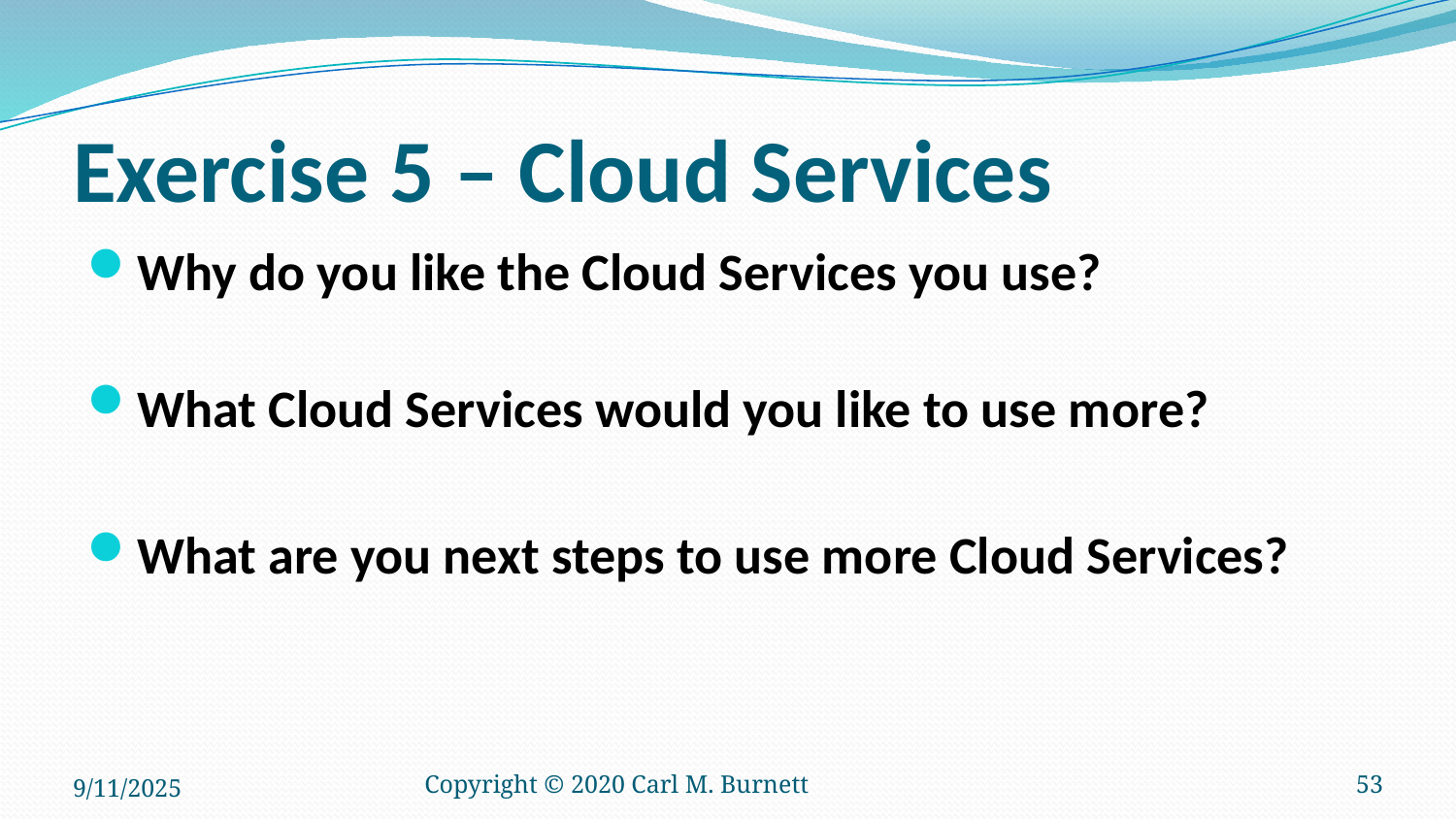

# Exercise 5 – Cloud Services
Why do you like the Cloud Services you use?
What Cloud Services would you like to use more?

What are you next steps to use more Cloud Services?
9/11/2025
Copyright © 2020 Carl M. Burnett
53